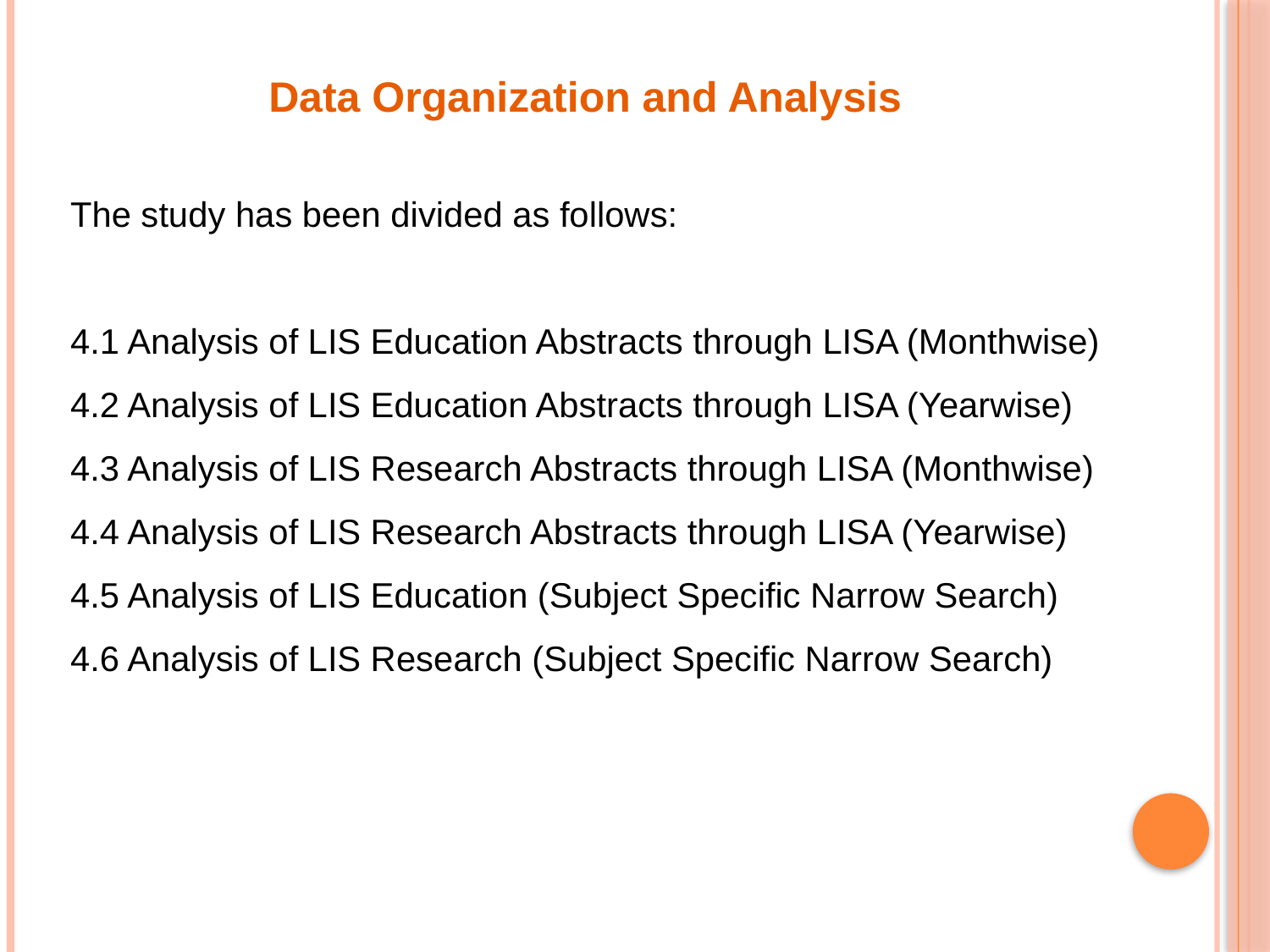

Data Organization and Analysis

The study has been divided as follows:

4.1 Analysis of LIS Education Abstracts through LISA (Monthwise)
4.2 Analysis of LIS Education Abstracts through LISA (Yearwise)
4.3 Analysis of LIS Research Abstracts through LISA (Monthwise)
4.4 Analysis of LIS Research Abstracts through LISA (Yearwise)
4.5 Analysis of LIS Education (Subject Specific Narrow Search)
4.6 Analysis of LIS Research (Subject Specific Narrow Search)